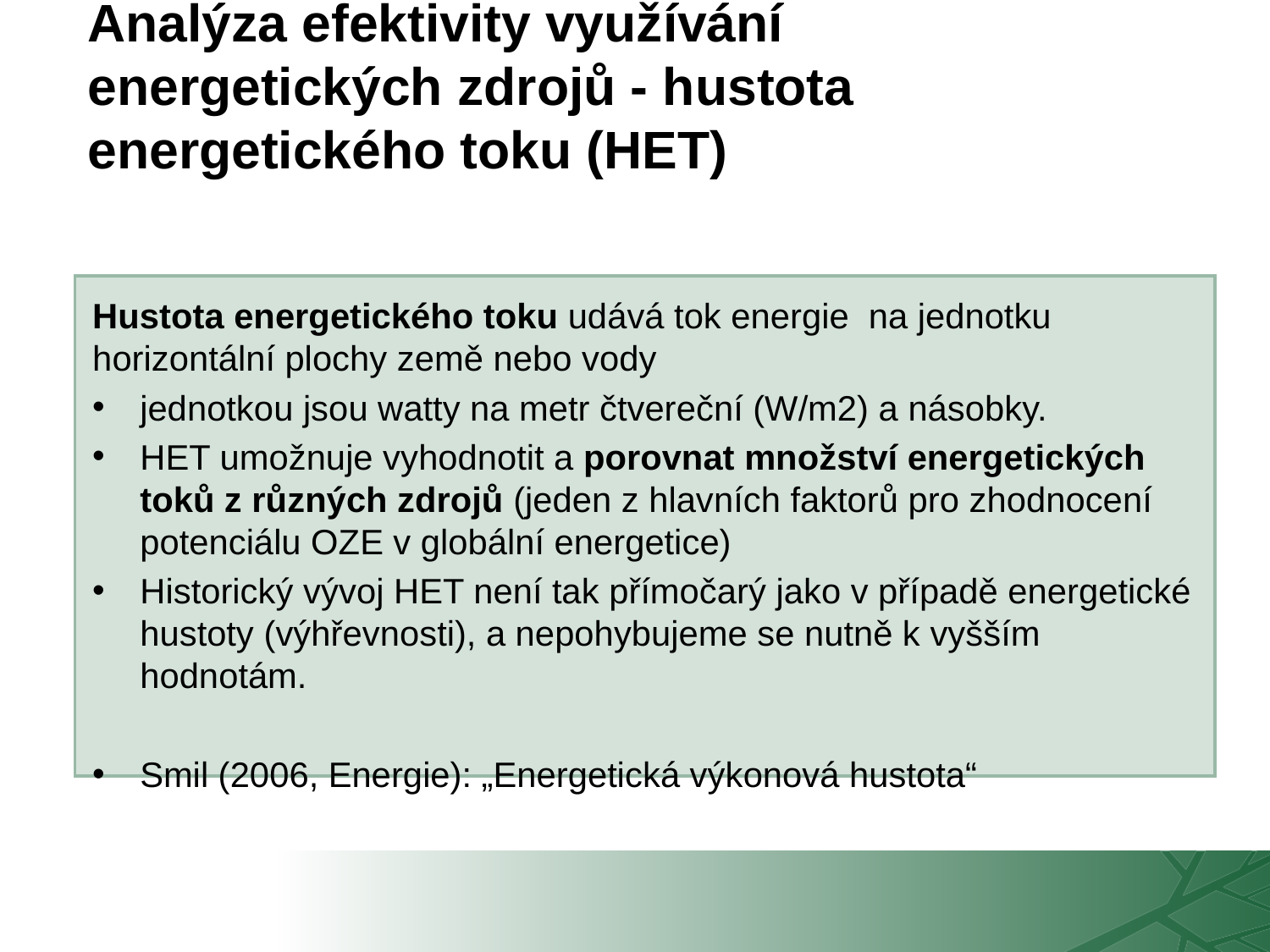

# Analýza efektivity využívání energetických zdrojů - hustota energetického toku (HET)
Hustota energetického toku udává tok energie  na jednotku horizontální plochy země nebo vody
jednotkou jsou watty na metr čtvereční (W/m2) a násobky.
HET umožnuje vyhodnotit a porovnat množství energetických toků z různých zdrojů (jeden z hlavních faktorů pro zhodnocení potenciálu OZE v globální energetice)
Historický vývoj HET není tak přímočarý jako v případě energetické hustoty (výhřevnosti), a nepohybujeme se nutně k vyšším hodnotám.

Smil (2006, Energie): „Energetická výkonová hustota“